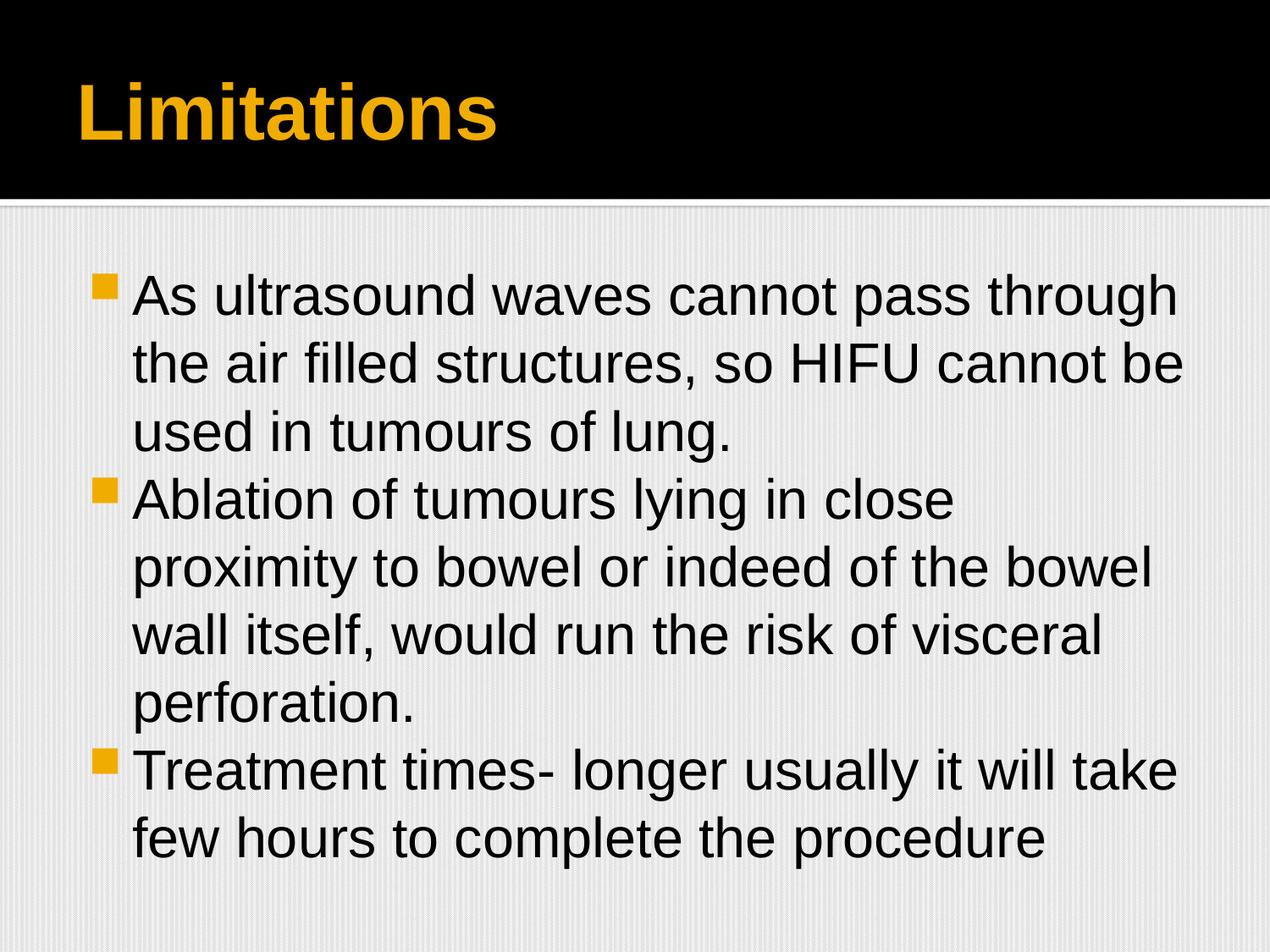

# Limitations
As ultrasound waves cannot pass through the air filled structures, so HIFU cannot be used in tumours of lung.
Ablation of tumours lying in close proximity to bowel or indeed of the bowel wall itself, would run the risk of visceral perforation.
Treatment times- longer usually it will take few hours to complete the procedure